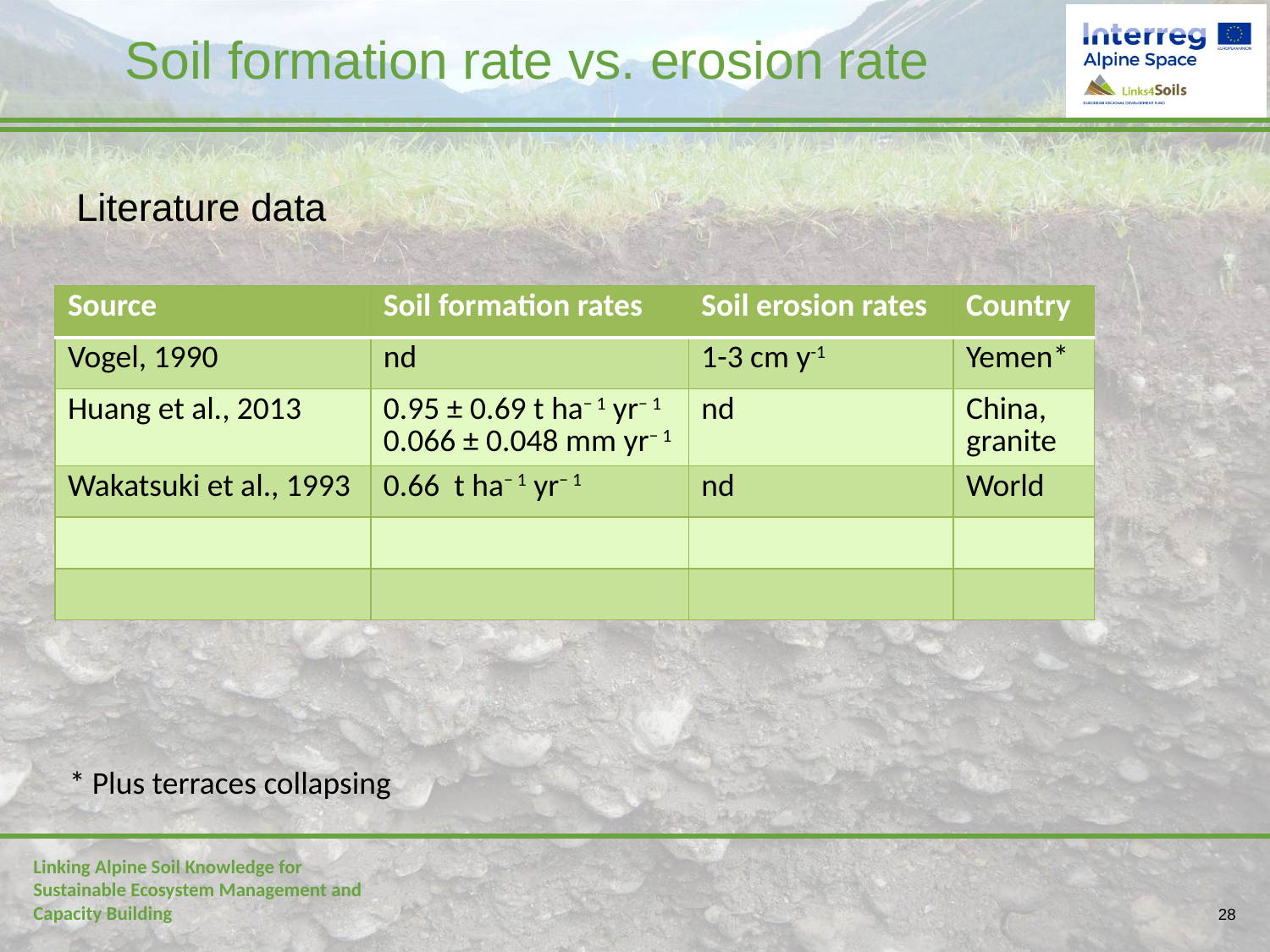

# Soil formation rate vs. erosion rate
Literature data

| Source | Soil formation rates | Soil erosion rates | Country |
| --- | --- | --- | --- |
| Vogel, 1990 | nd | 1-3 cm y-1 | Yemen\* |
| Huang et al., 2013 | 0.95 ± 0.69 t ha− 1 yr− 1 0.066 ± 0.048 mm yr− 1 | nd | China, granite |
| Wakatsuki et al., 1993 | 0.66  t ha− 1 yr− 1 | nd | World |
|  |  |  |  |
|  |  |  |  |
* Plus terraces collapsing

28